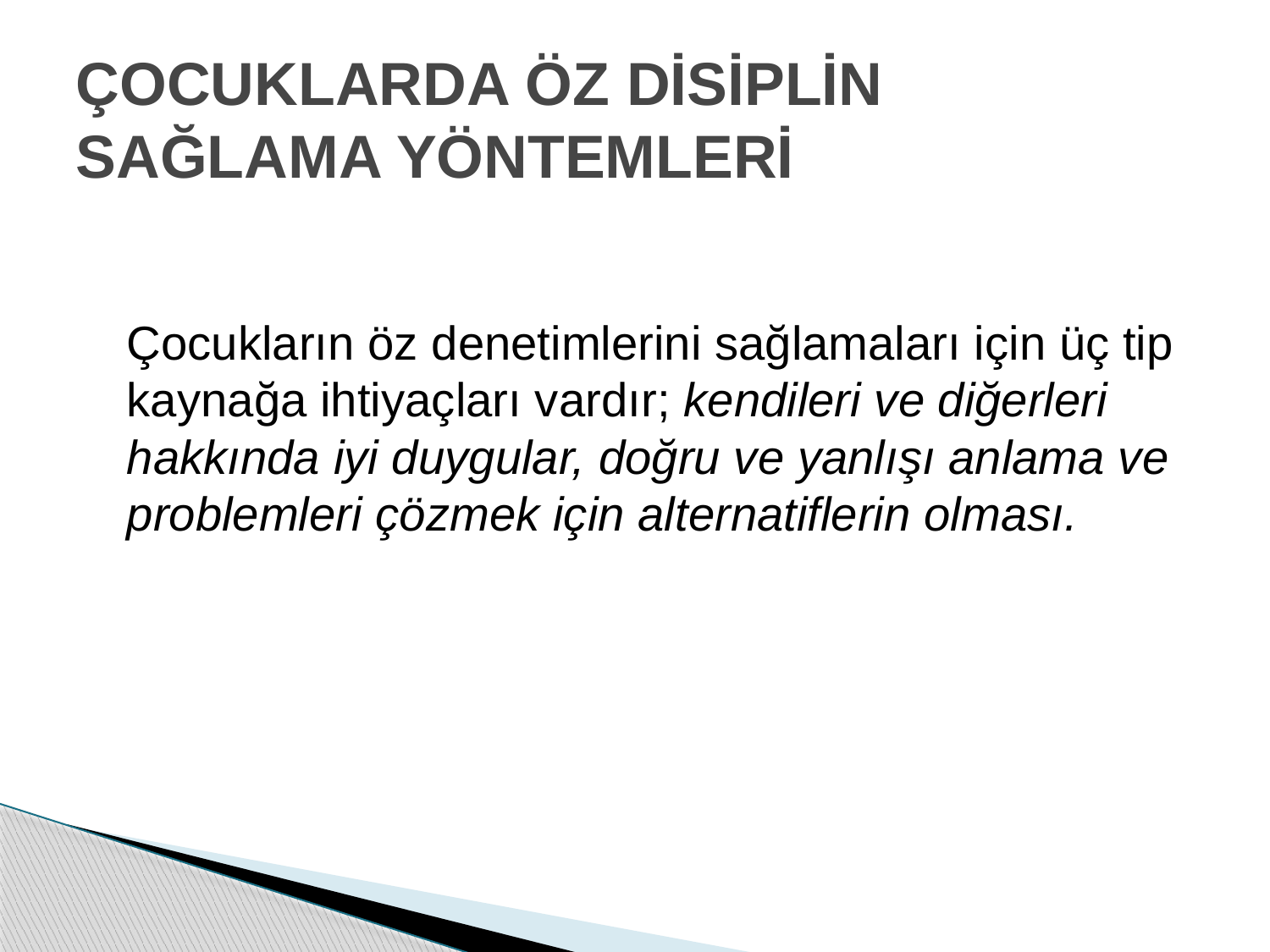

# ÇOCUKLARDA ÖZ DİSİPLİN SAĞLAMA YÖNTEMLERİ
	Çocukların öz denetimlerini sağlamaları için üç tip kaynağa ihtiyaçları vardır; kendileri ve diğerleri hakkında iyi duygular, doğru ve yanlışı anlama ve problemleri çözmek için alternatiflerin olması.